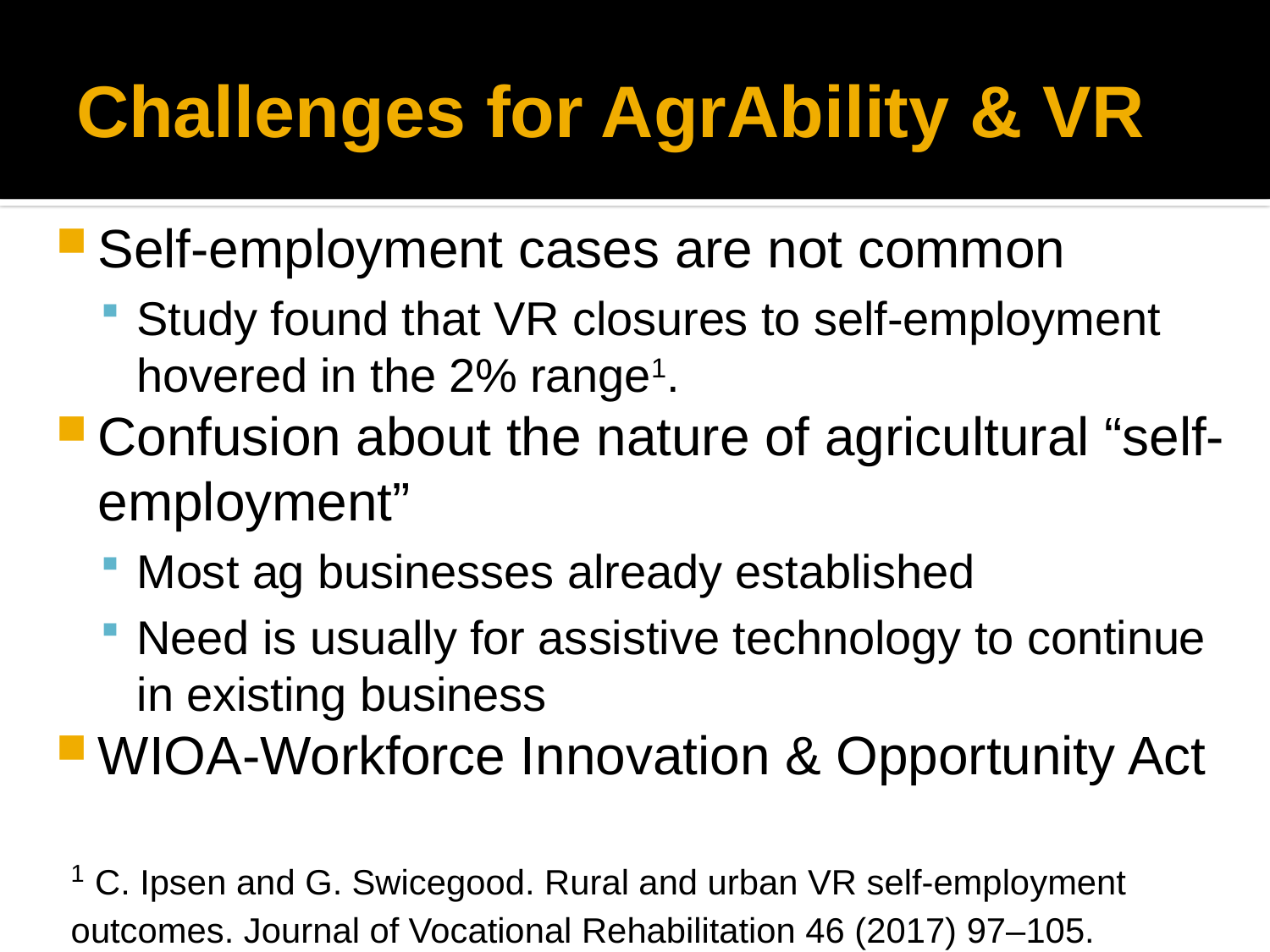

# Challenges for AgrAbility & VR
Self-employment cases are not common
Study found that VR closures to self-employment hovered in the 2% range1.
Confusion about the nature of agricultural “self-employment”
Most ag businesses already established
Need is usually for assistive technology to continue in existing business
WIOA-Workforce Innovation & Opportunity Act
1 C. Ipsen and G. Swicegood. Rural and urban VR self-employment outcomes. Journal of Vocational Rehabilitation 46 (2017) 97–105.